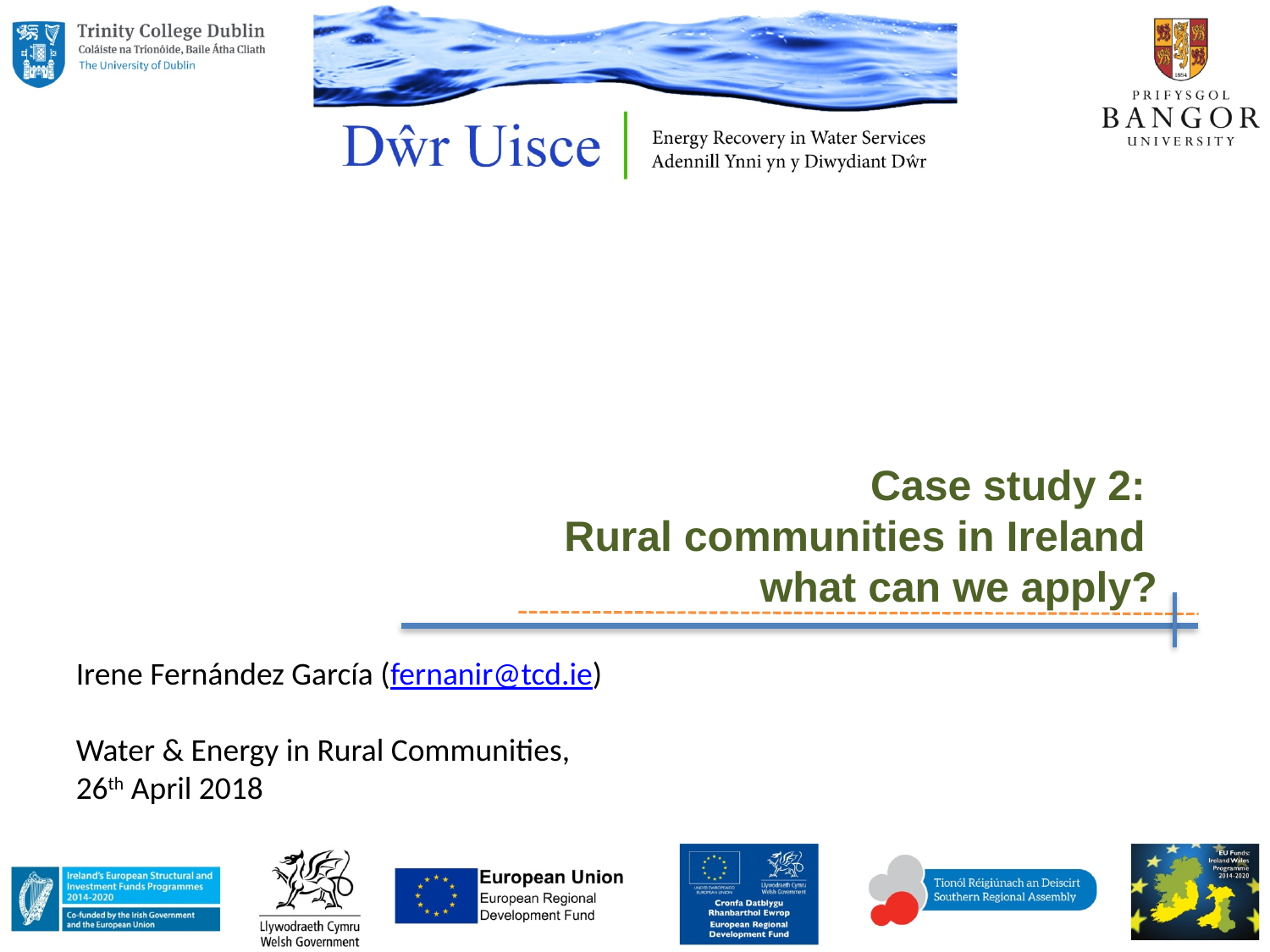

Case study 2:
Rural communities in Ireland
what can we apply?
Irene Fernández García (fernanir@tcd.ie)

Water & Energy in Rural Communities, 26th April 2018